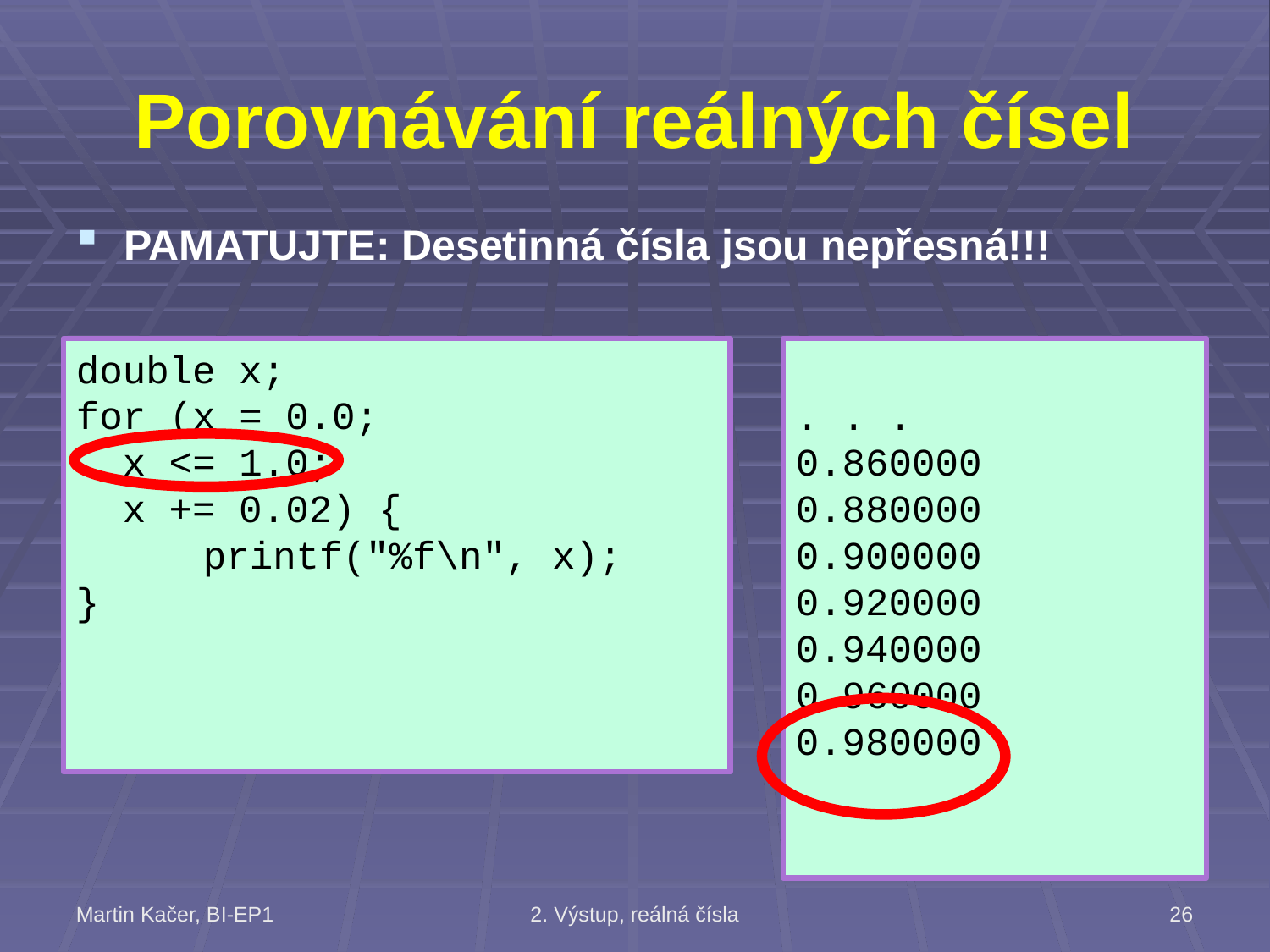

# Porovnávání reálných čísel
PAMATUJTE: Desetinná čísla jsou nepřesná!!!
double x;
for (x = 0.0;
  x <= 1.0;
  x += 0.02) {
	printf("%f\n", x);
}

. . .
0.860000
0.880000
0.900000
0.920000
0.940000
0.960000
0.980000

Martin Kačer, BI-EP1
2. Výstup, reálná čísla
26